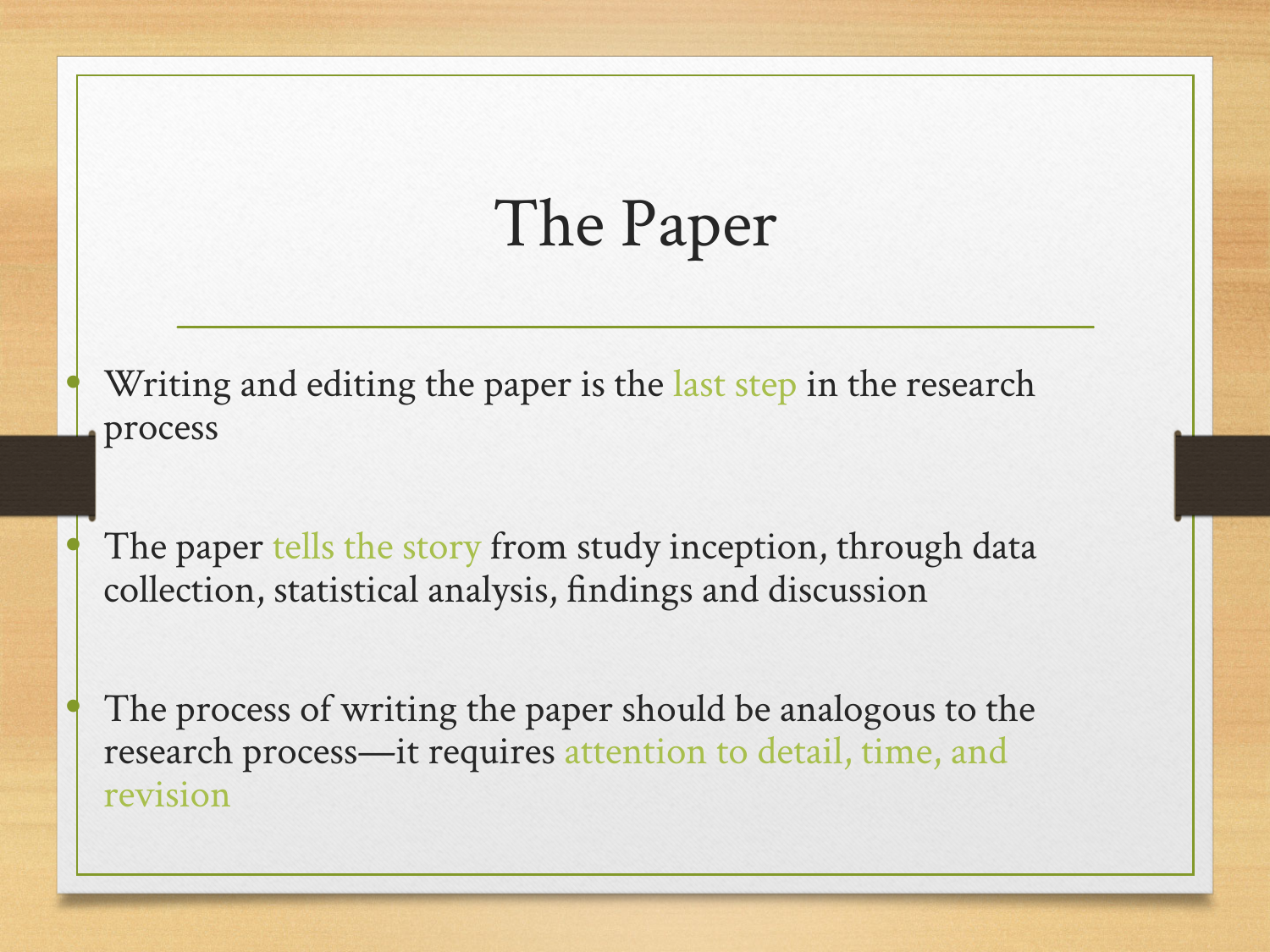

# The Paper
Writing and editing the paper is the last step in the research process

The paper tells the story from study inception, through data collection, statistical analysis, findings and discussion

The process of writing the paper should be analogous to the research process—it requires attention to detail, time, and revision